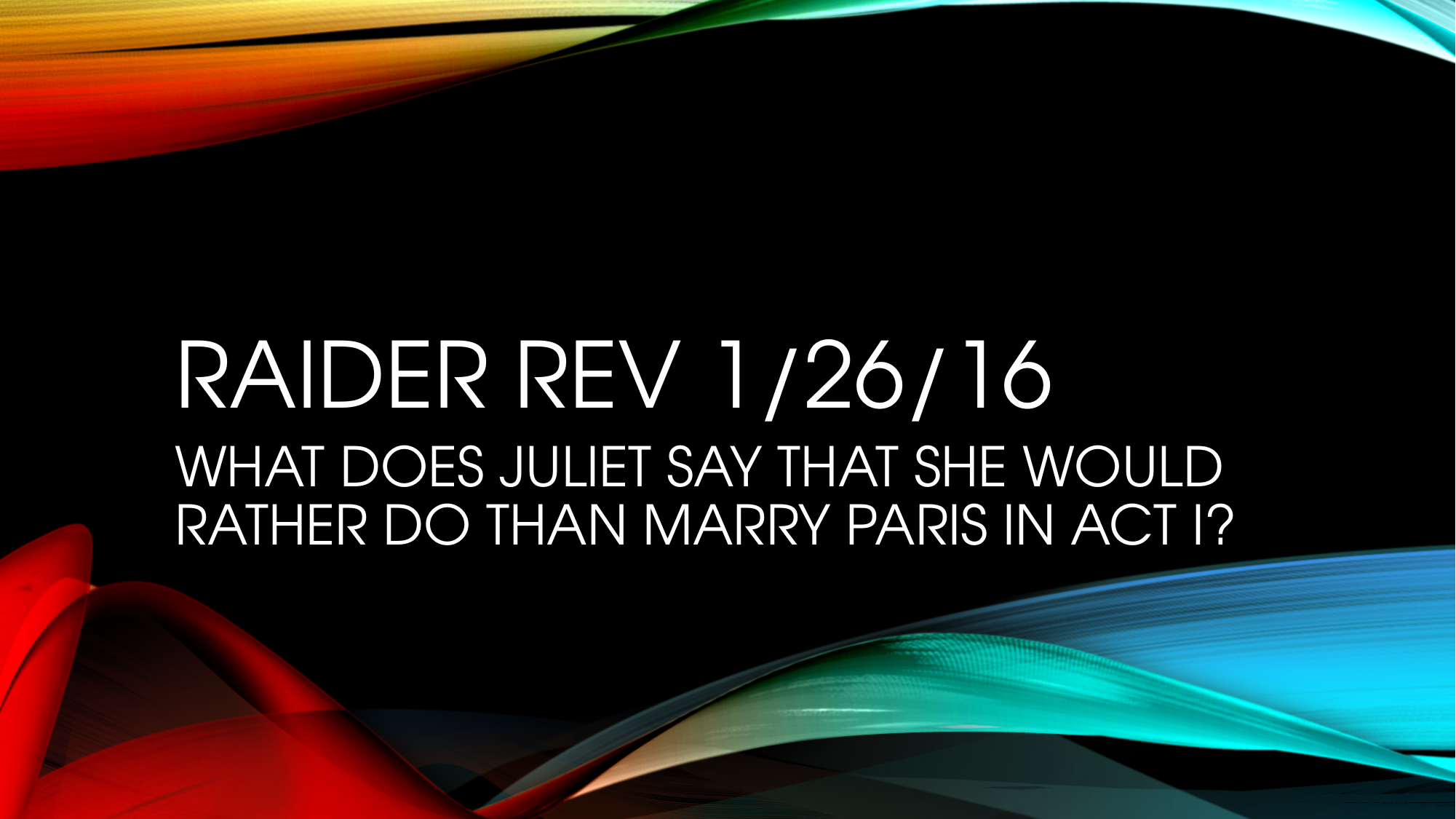

# Raider rev 1/26/16
WHAT DOES JULIET SAY THAT SHE WOULD RATHER DO THAN MARRY PARIS IN ACT I?